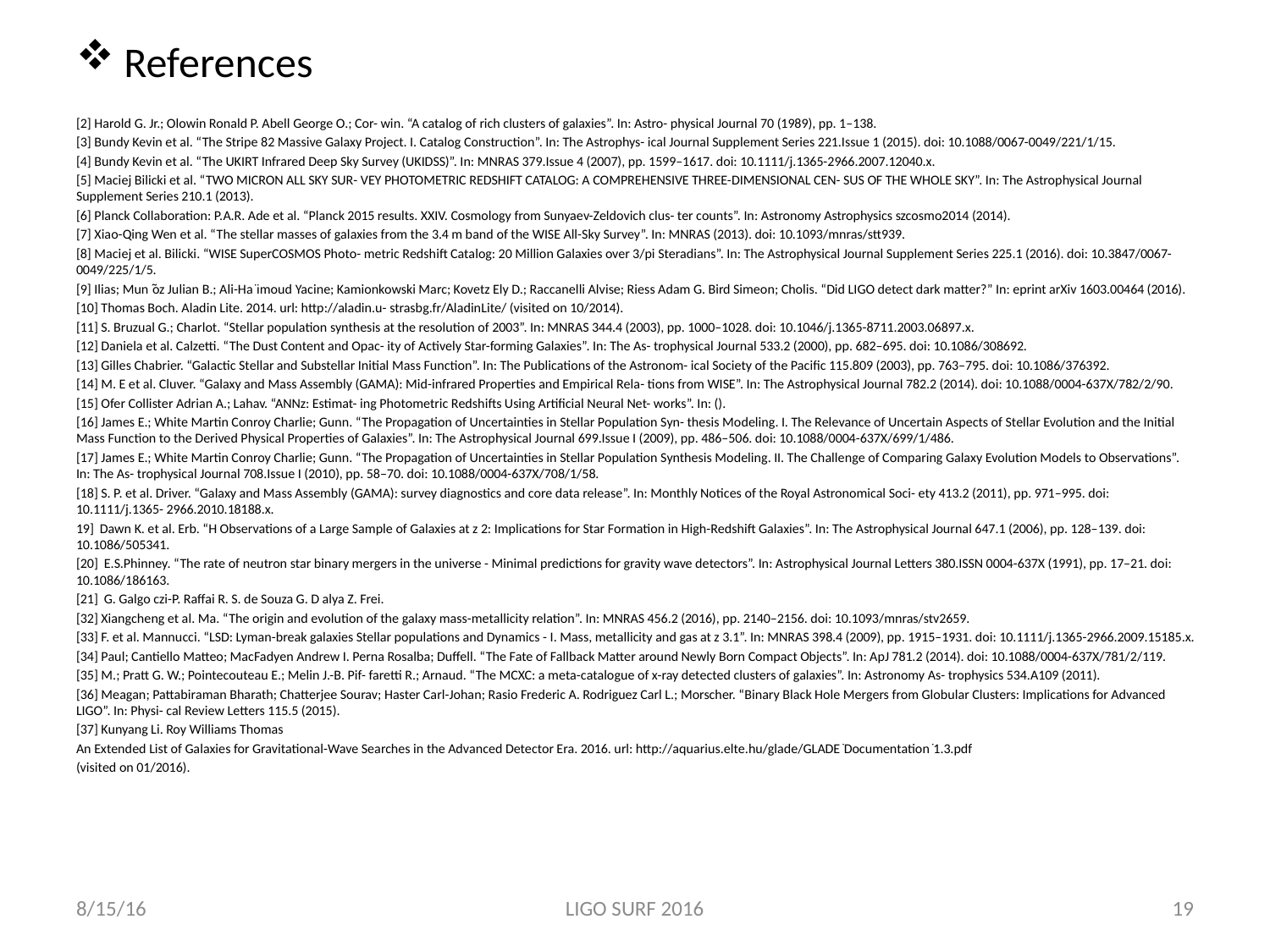

# References
[2] Harold G. Jr.; Olowin Ronald P. Abell George O.; Cor- win. “A catalog of rich clusters of galaxies”. In: Astro- physical Journal 70 (1989), pp. 1–138.
[3] Bundy Kevin et al. “The Stripe 82 Massive Galaxy Project. I. Catalog Construction”. In: The Astrophys- ical Journal Supplement Series 221.Issue 1 (2015). doi: 10.1088/0067-0049/221/1/15.
[4] Bundy Kevin et al. “The UKIRT Infrared Deep Sky Survey (UKIDSS)”. In: MNRAS 379.Issue 4 (2007), pp. 1599–1617. doi: 10.1111/j.1365-2966.2007.12040.x.
[5] Maciej Bilicki et al. “TWO MICRON ALL SKY SUR- VEY PHOTOMETRIC REDSHIFT CATALOG: A COMPREHENSIVE THREE-DIMENSIONAL CEN- SUS OF THE WHOLE SKY”. In: The Astrophysical Journal Supplement Series 210.1 (2013).
[6] Planck Collaboration: P.A.R. Ade et al. “Planck 2015 results. XXIV. Cosmology from Sunyaev-Zeldovich clus- ter counts”. In: Astronomy Astrophysics szcosmo2014 (2014).
[7] Xiao-Qing Wen et al. “The stellar masses of galaxies from the 3.4 m band of the WISE All-Sky Survey”. In: MNRAS (2013). doi: 10.1093/mnras/stt939.
[8] Maciej et al. Bilicki. “WISE SuperCOSMOS Photo- metric Redshift Catalog: 20 Million Galaxies over 3/pi Steradians”. In: The Astrophysical Journal Supplement Series 225.1 (2016). doi: 10.3847/0067-0049/225/1/5.
[9] Ilias; Mun ̃oz Julian B.; Ali-Ha ̈ımoud Yacine; Kamionkowski Marc; Kovetz Ely D.; Raccanelli Alvise; Riess Adam G. Bird Simeon; Cholis. “Did LIGO detect dark matter?” In: eprint arXiv 1603.00464 (2016).
[10] Thomas Boch. Aladin Lite. 2014. url: http://aladin.u- strasbg.fr/AladinLite/ (visited on 10/2014).
[11] S. Bruzual G.; Charlot. “Stellar population synthesis at the resolution of 2003”. In: MNRAS 344.4 (2003), pp. 1000–1028. doi: 10.1046/j.1365-8711.2003.06897.x.
[12] Daniela et al. Calzetti. “The Dust Content and Opac- ity of Actively Star-forming Galaxies”. In: The As- trophysical Journal 533.2 (2000), pp. 682–695. doi: 10.1086/308692.
[13] Gilles Chabrier. “Galactic Stellar and Substellar Initial Mass Function”. In: The Publications of the Astronom- ical Society of the Pacific 115.809 (2003), pp. 763–795. doi: 10.1086/376392.
[14] M. E et al. Cluver. “Galaxy and Mass Assembly (GAMA): Mid-infrared Properties and Empirical Rela- tions from WISE”. In: The Astrophysical Journal 782.2 (2014). doi: 10.1088/0004-637X/782/2/90.
[15] Ofer Collister Adrian A.; Lahav. “ANNz: Estimat- ing Photometric Redshifts Using Artificial Neural Net- works”. In: ().
[16] James E.; White Martin Conroy Charlie; Gunn. “The Propagation of Uncertainties in Stellar Population Syn- thesis Modeling. I. The Relevance of Uncertain Aspects of Stellar Evolution and the Initial Mass Function to the Derived Physical Properties of Galaxies”. In: The Astrophysical Journal 699.Issue I (2009), pp. 486–506. doi: 10.1088/0004-637X/699/1/486.
[17] James E.; White Martin Conroy Charlie; Gunn. “The Propagation of Uncertainties in Stellar Population Synthesis Modeling. II. The Challenge of Comparing Galaxy Evolution Models to Observations”. In: The As- trophysical Journal 708.Issue I (2010), pp. 58–70. doi: 10.1088/0004-637X/708/1/58.
[18] S. P. et al. Driver. “Galaxy and Mass Assembly (GAMA): survey diagnostics and core data release”. In: Monthly Notices of the Royal Astronomical Soci- ety 413.2 (2011), pp. 971–995. doi: 10.1111/j.1365- 2966.2010.18188.x.
19]  Dawn K. et al. Erb. “H Observations of a Large Sample of Galaxies at z 2: Implications for Star Formation in High-Redshift Galaxies”. In: The Astrophysical Journal 647.1 (2006), pp. 128–139. doi: 10.1086/505341.
[20]  E.S.Phinney. “The rate of neutron star binary mergers in the universe - Minimal predictions for gravity wave detectors”. In: Astrophysical Journal Letters 380.ISSN 0004-637X (1991), pp. 17–21. doi: 10.1086/186163.
[21]  G. Galgo czi-P. Raffai R. S. de Souza G. D alya Z. Frei.
[32] Xiangcheng et al. Ma. “The origin and evolution of the galaxy mass-metallicity relation”. In: MNRAS 456.2 (2016), pp. 2140–2156. doi: 10.1093/mnras/stv2659.
[33] F. et al. Mannucci. “LSD: Lyman-break galaxies Stellar populations and Dynamics - I. Mass, metallicity and gas at z 3.1”. In: MNRAS 398.4 (2009), pp. 1915–1931. doi: 10.1111/j.1365-2966.2009.15185.x.
[34] Paul; Cantiello Matteo; MacFadyen Andrew I. Perna Rosalba; Duffell. “The Fate of Fallback Matter around Newly Born Compact Objects”. In: ApJ 781.2 (2014). doi: 10.1088/0004-637X/781/2/119.
[35] M.; Pratt G. W.; Pointecouteau E.; Melin J.-B. Pif- faretti R.; Arnaud. “The MCXC: a meta-catalogue of x-ray detected clusters of galaxies”. In: Astronomy As- trophysics 534.A109 (2011).
[36] Meagan; Pattabiraman Bharath; Chatterjee Sourav; Haster Carl-Johan; Rasio Frederic A. Rodriguez Carl L.; Morscher. “Binary Black Hole Mergers from Globular Clusters: Implications for Advanced LIGO”. In: Physi- cal Review Letters 115.5 (2015).
[37] Kunyang Li. Roy Williams Thomas
An Extended List of Galaxies for Gravitational-Wave Searches in the Advanced Detector Era. 2016. url: http://aquarius.elte.hu/glade/GLADE ̇Documentation ̇1.3.pdf
(visited on 01/2016).

8/15/16
LIGO SURF 2016
19